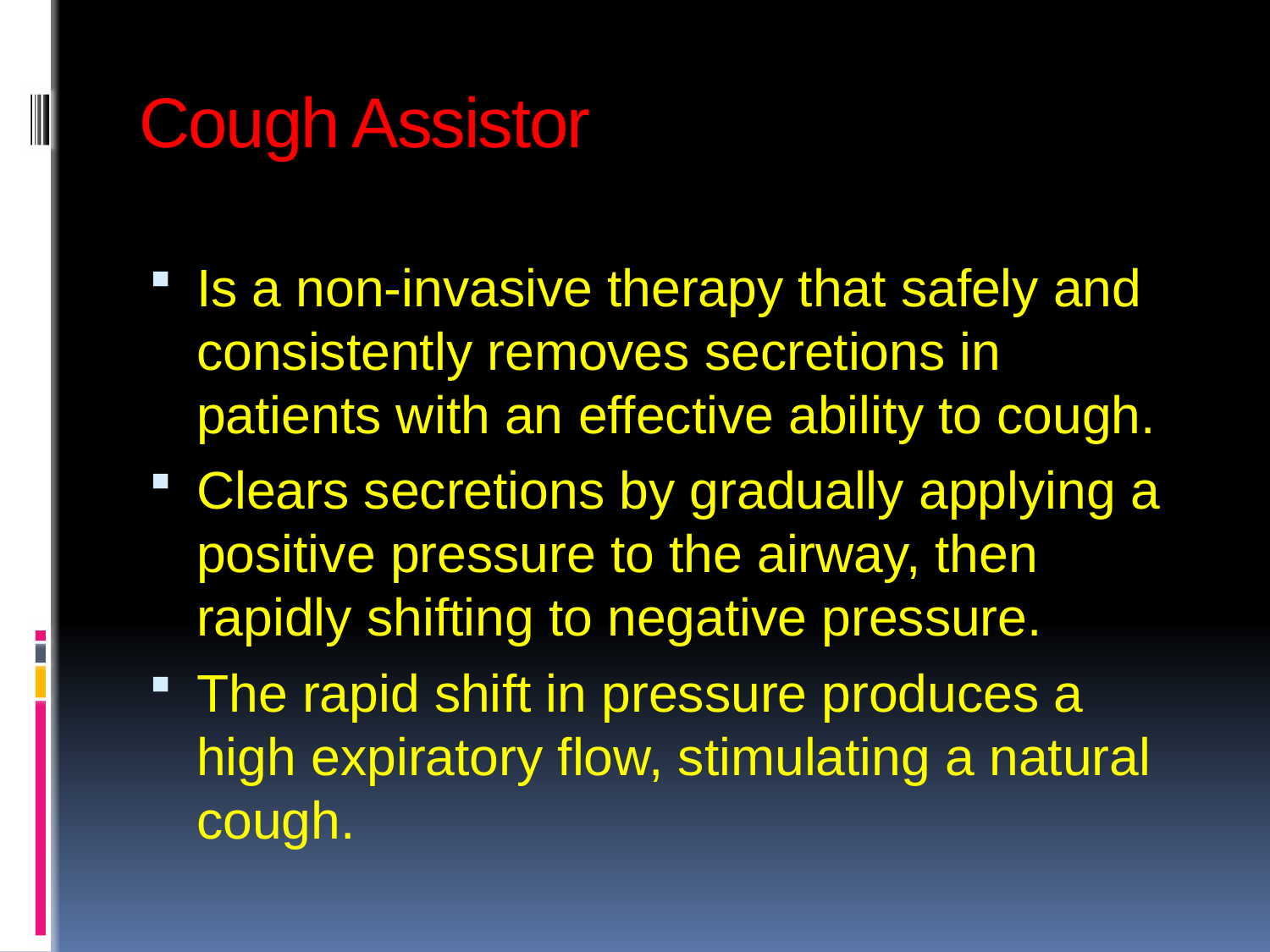

# Cough Assistor
Is a non-invasive therapy that safely and consistently removes secretions in patients with an effective ability to cough.
Clears secretions by gradually applying a positive pressure to the airway, then rapidly shifting to negative pressure.
The rapid shift in pressure produces a high expiratory flow, stimulating a natural cough.